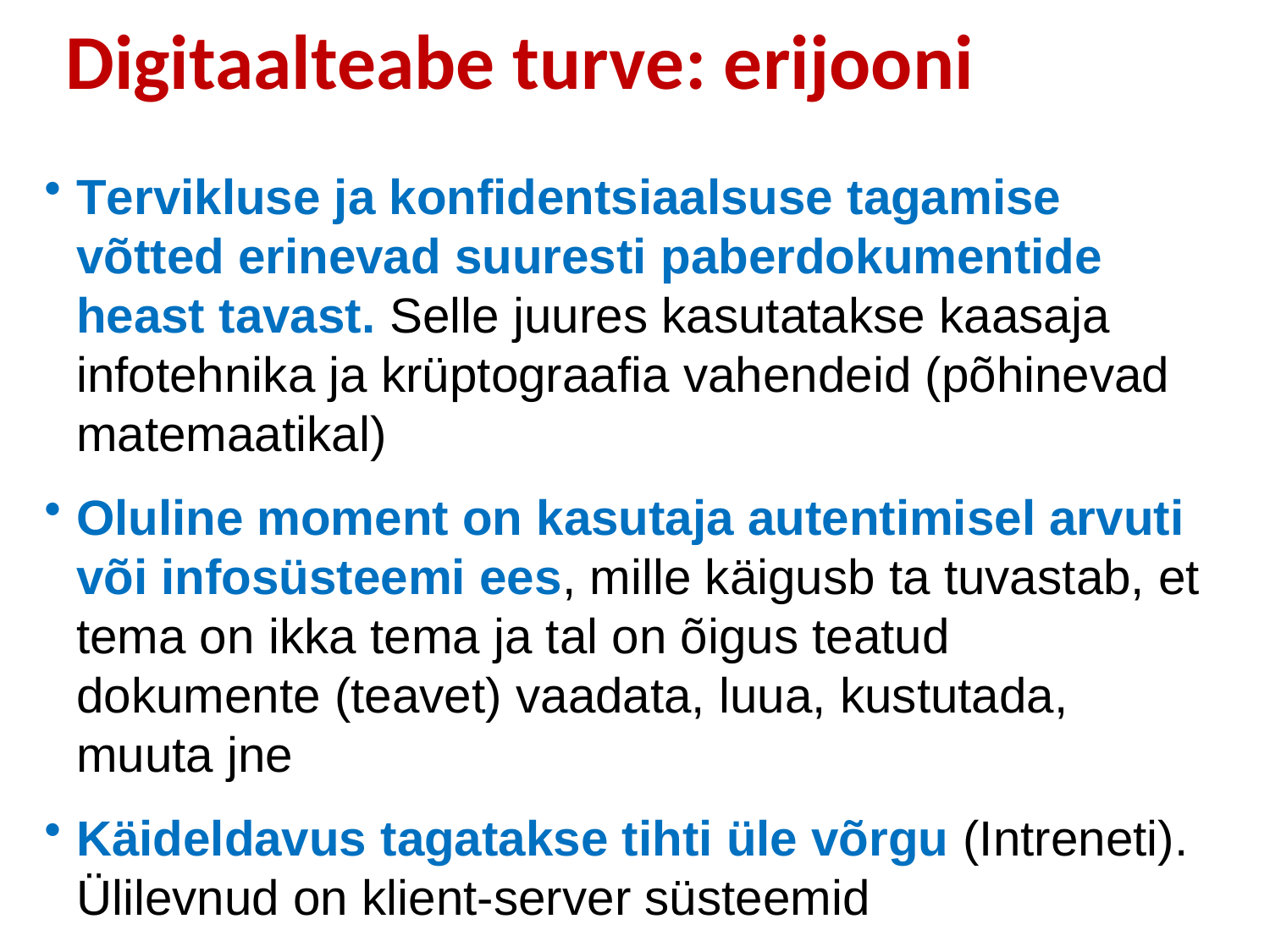

# Digitaalteabe turve: erijooni
Tervikluse ja konfidentsiaalsuse tagamise võtted erinevad suuresti paberdokumentide heast tavast. Selle juures kasutatakse kaasaja infotehnika ja krüptograafia vahendeid (põhinevad matemaatikal)
Oluline moment on kasutaja autentimisel arvuti või infosüsteemi ees, mille käigusb ta tuvastab, et tema on ikka tema ja tal on õigus teatud dokumente (teavet) vaadata, luua, kustutada, muuta jne
Käideldavus tagatakse tihti üle võrgu (Intreneti). Ülilevnud on klient-server süsteemid